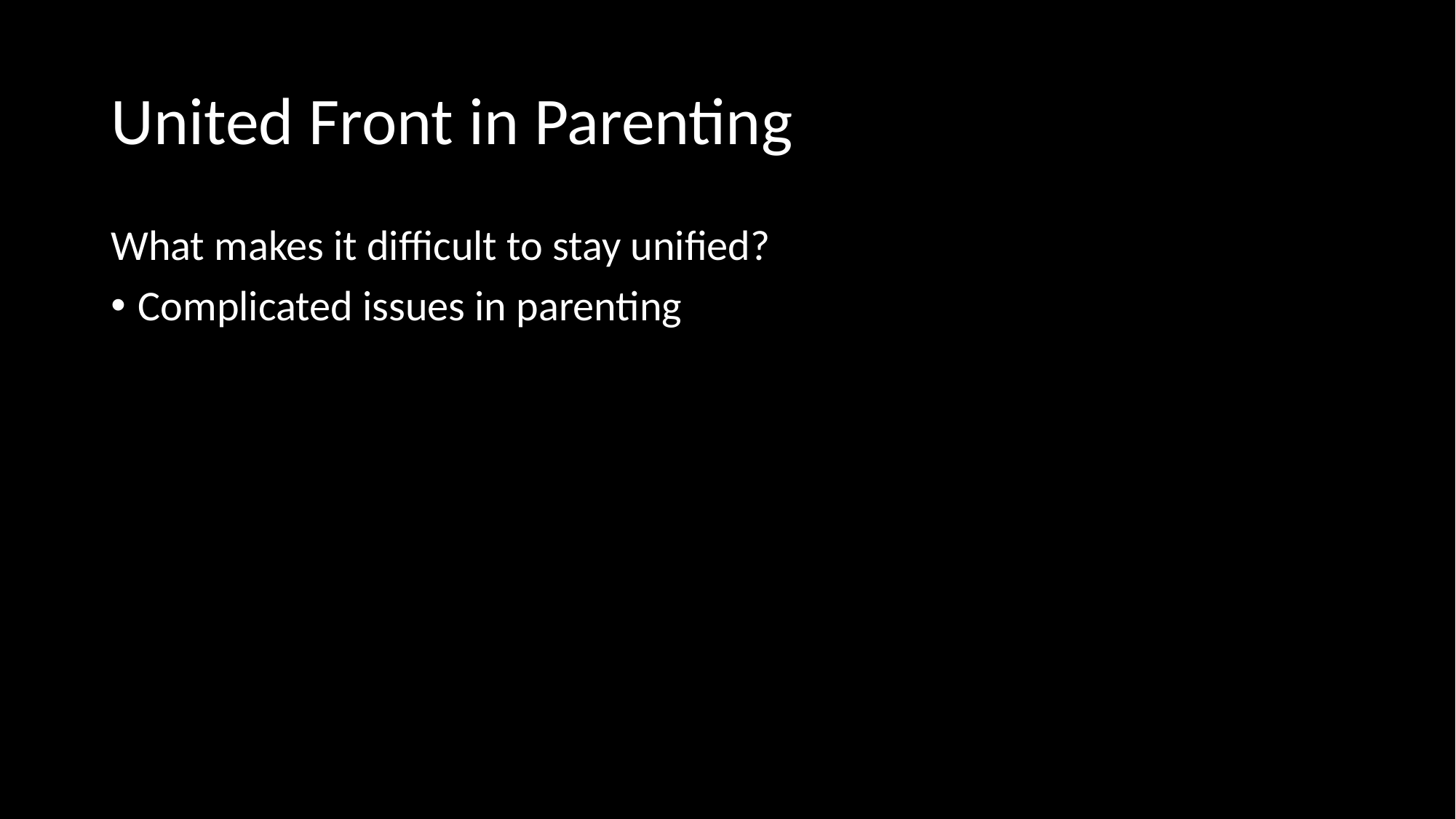

# United Front in Parenting
What makes it difficult to stay unified?
Complicated issues in parenting